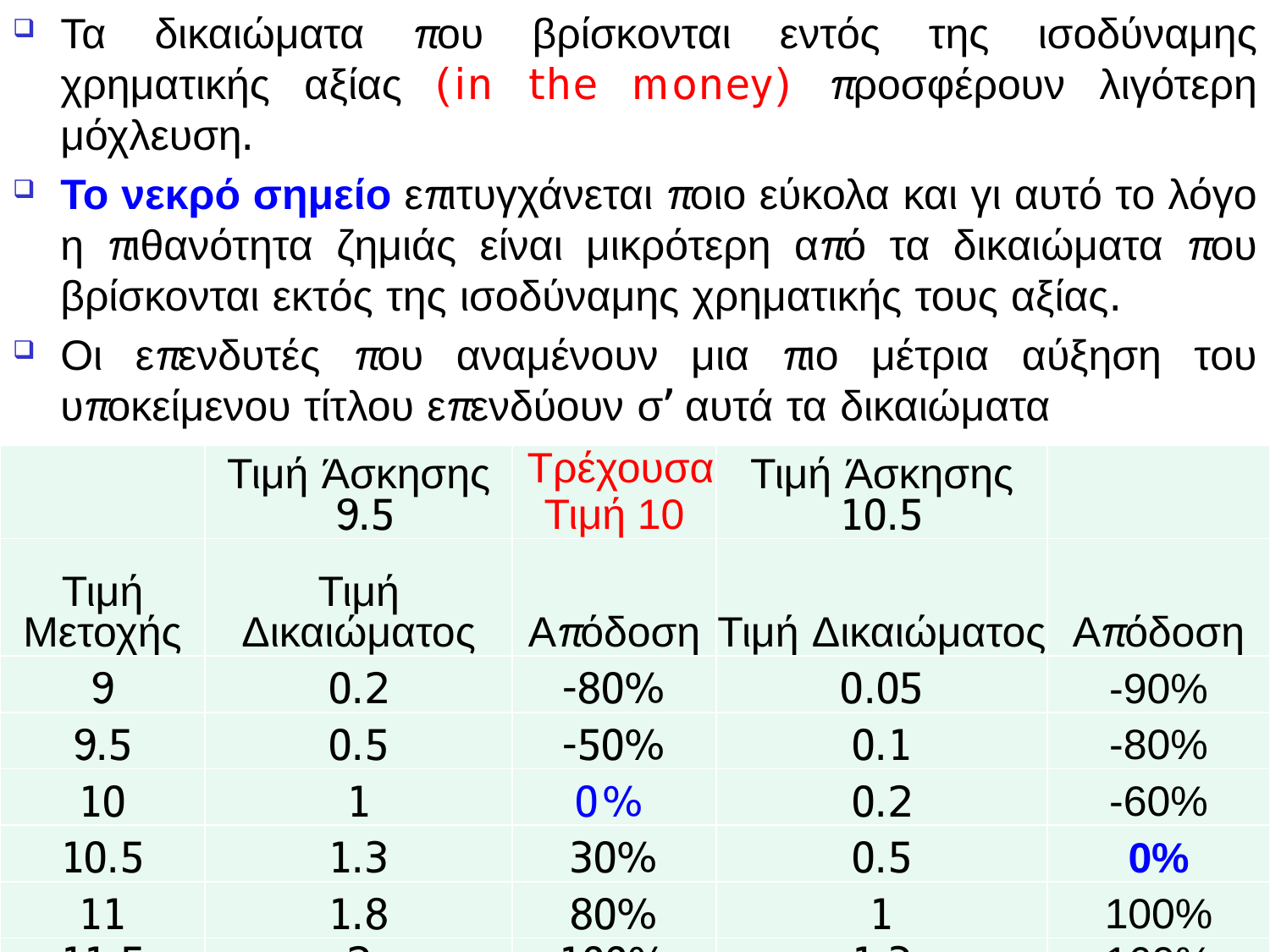

Τα δικαιώματα που βρίσκονται εντός της ισοδύναμης χρηματικής αξίας (in the money) προσφέρουν λιγότερη μόχλευση.
Το νεκρό σημείο επιτυγχάνεται ποιο εύκολα και γι αυτό το λόγο η πιθανότητα ζημιάς είναι μικρότερη από τα δικαιώματα που βρίσκονται εκτός της ισοδύναμης χρηματικής τους αξίας.
Οι επενδυτές που αναμένουν μια πιο μέτρια αύξηση του υποκείμενου τίτλου επενδύουν σ’ αυτά τα δικαιώματα
|  | Τιμή Άσκησης 9.5 | Τρέχουσα Τιμή 10 | Τιμή Άσκησης 10.5 |  |
| --- | --- | --- | --- | --- |
| Τιμή Μετοχής | Τιμή Δικαιώματος | Απόδοση | Τιμή Δικαιώματος | Απόδοση |
| 9 | 0.2 | -80% | 0.05 | -90% |
| 9.5 | 0.5 | -50% | 0.1 | -80% |
| 10 | 1 | 0% | 0.2 | -60% |
| 10.5 | 1.3 | 30% | 0.5 | 0% |
| 11 | 1.8 | 80% | 1 | 100% |
| 11.5 | 2 | 100% | 1.3 | 160% |
36